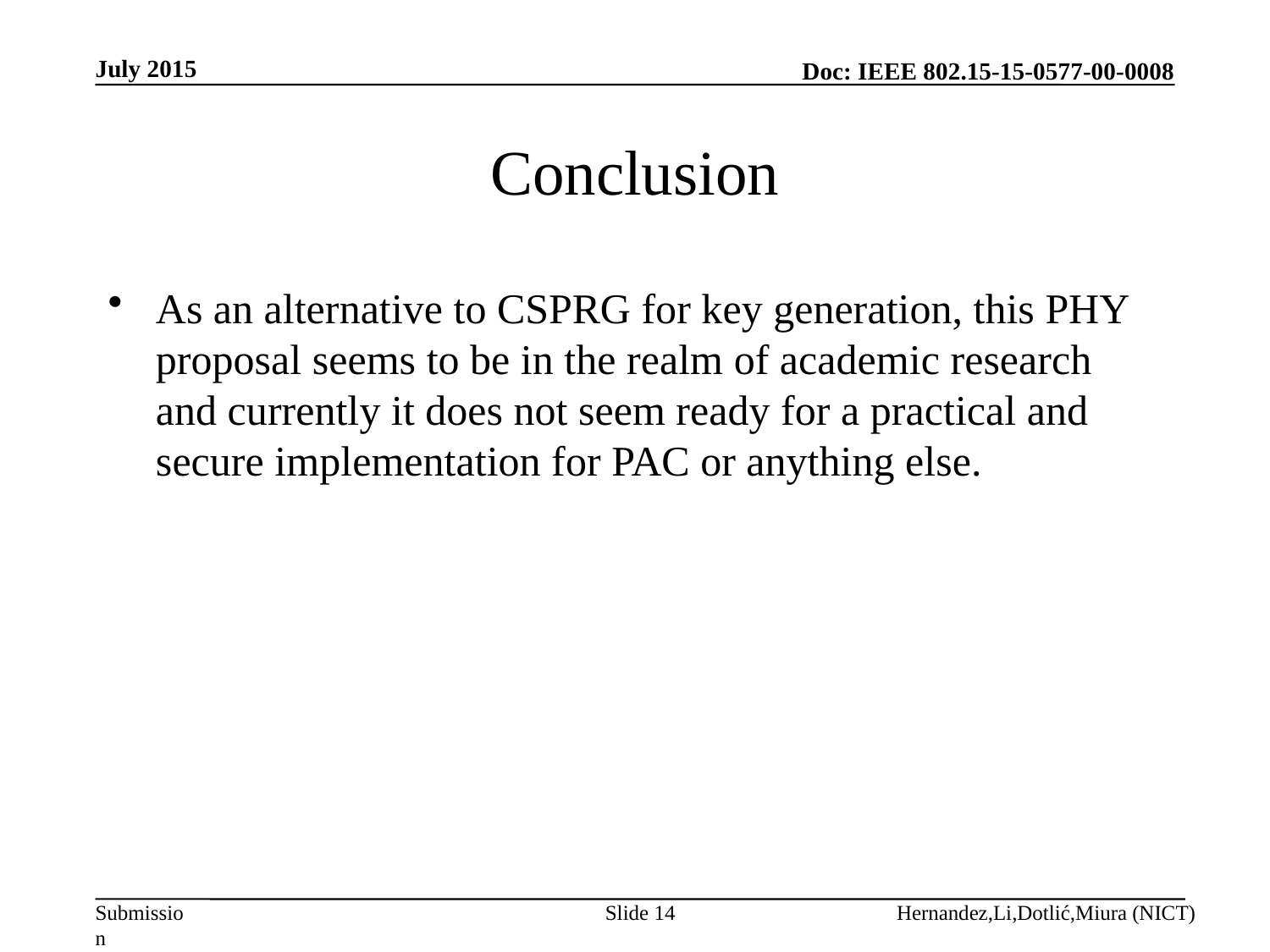

July 2015
# Conclusion
As an alternative to CSPRG for key generation, this PHY proposal seems to be in the realm of academic research and currently it does not seem ready for a practical and secure implementation for PAC or anything else.

Slide 14
Hernandez,Li,Dotlić,Miura (NICT)